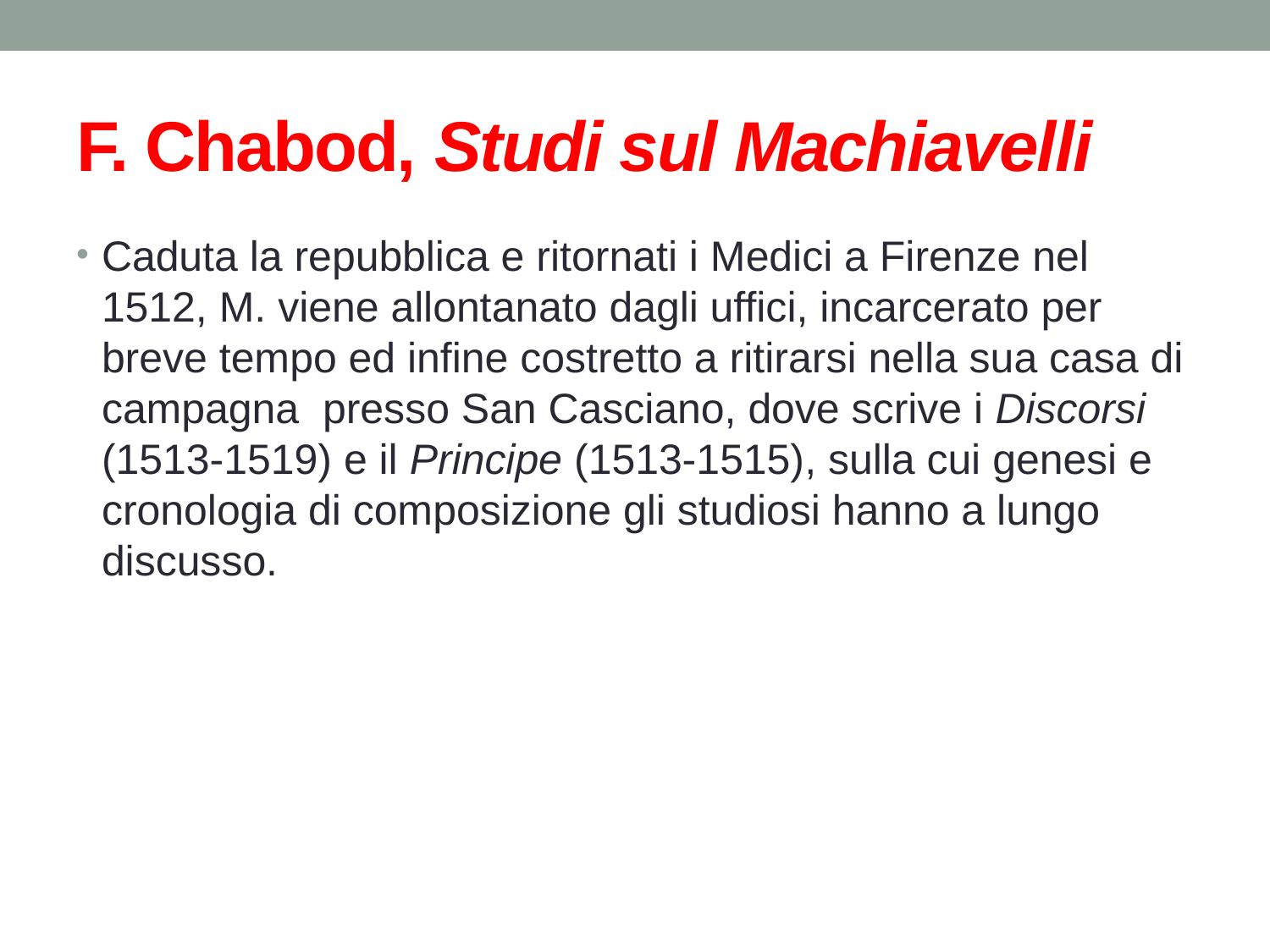

# F. Chabod, Studi sul Machiavelli
Caduta la repubblica e ritornati i Medici a Firenze nel 1512, M. viene allontanato dagli uffici, incarcerato per breve tempo ed infine costretto a ritirarsi nella sua casa di campagna  presso San Casciano, dove scrive i Discorsi (1513-1519) e il Principe (1513-1515), sulla cui genesi e cronologia di composizione gli studiosi hanno a lungo discusso.